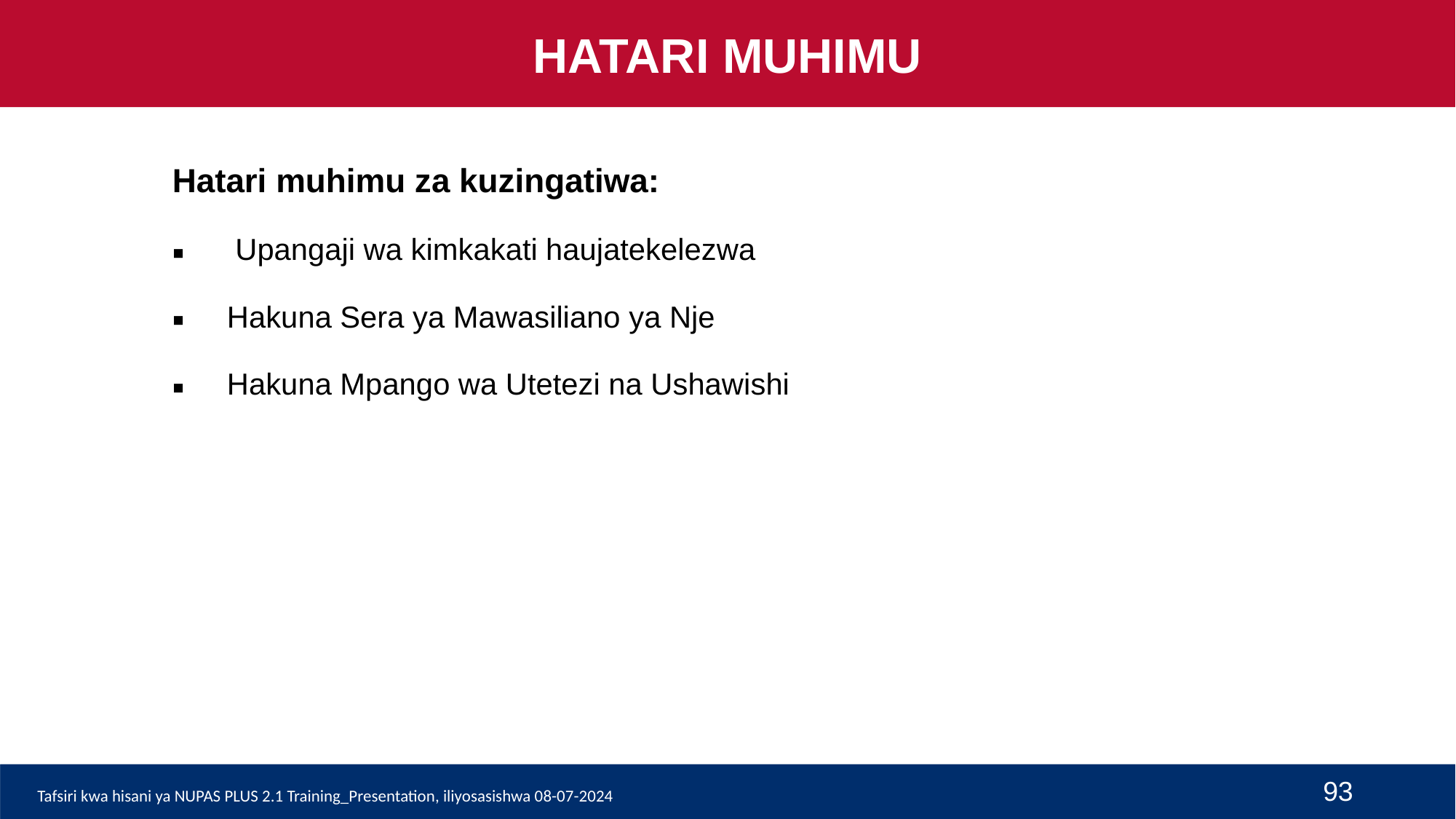

HATARI MUHIMU
Hatari muhimu za kuzingatiwa:
 Upangaji wa kimkakati haujatekelezwa
Hakuna Sera ya Mawasiliano ya Nje
Hakuna Mpango wa Utetezi na Ushawishi
93
Tafsiri kwa hisani ya NUPAS PLUS 2.1 Training_Presentation, iliyosasishwa 08-07-2024